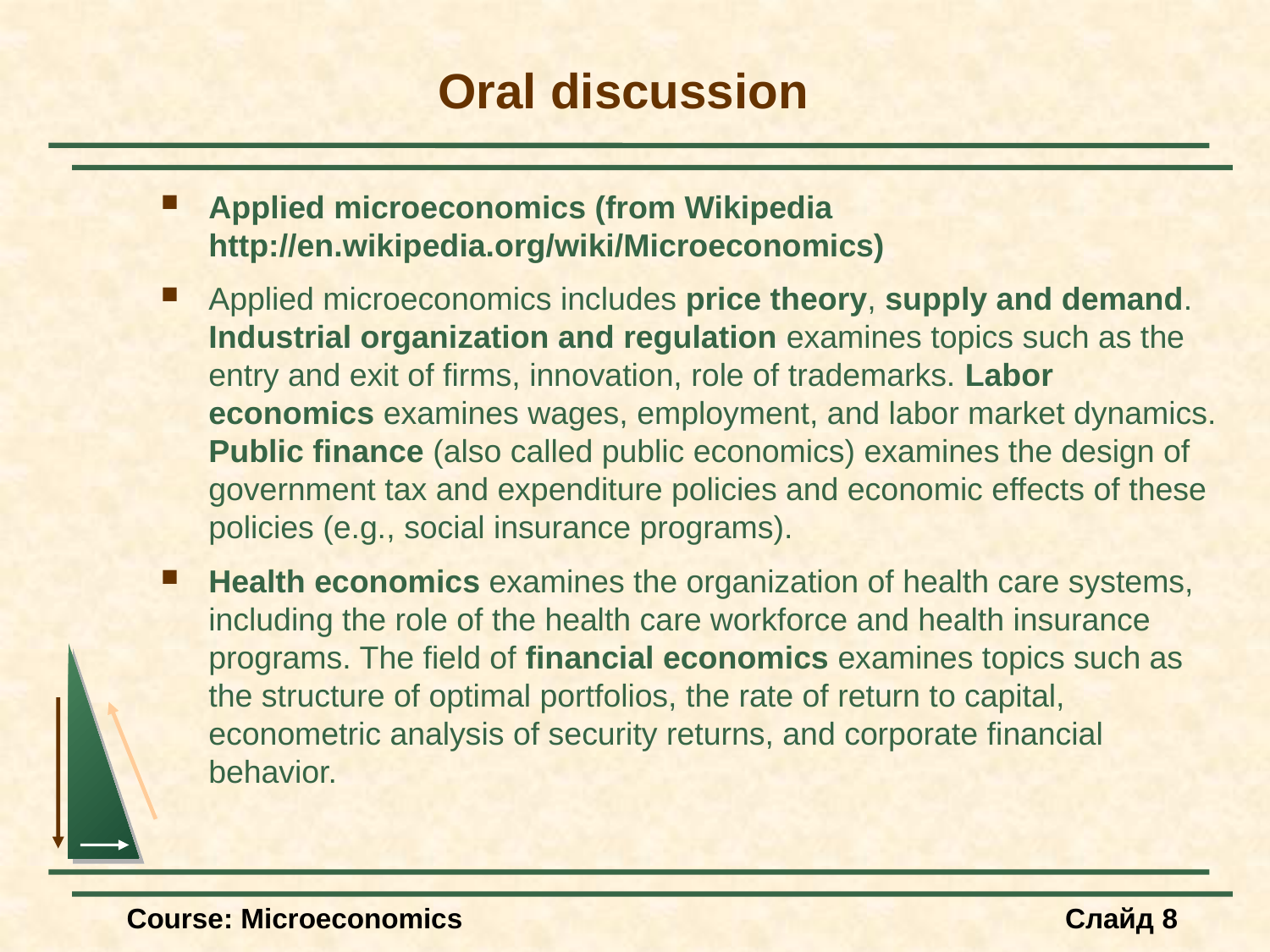

# Oral discussion
Applied microeconomics (from Wikipedia http://en.wikipedia.org/wiki/Microeconomics)
Applied microeconomics includes price theory, supply and demand. Industrial organization and regulation examines topics such as the entry and exit of firms, innovation, role of trademarks. Labor economics examines wages, employment, and labor market dynamics. Public finance (also called public economics) examines the design of government tax and expenditure policies and economic effects of these policies (e.g., social insurance programs).
Health economics examines the organization of health care systems, including the role of the health care workforce and health insurance programs. The field of financial economics examines topics such as the structure of optimal portfolios, the rate of return to capital, econometric analysis of security returns, and corporate financial behavior.

Course: Microeconomics
Слайд 8